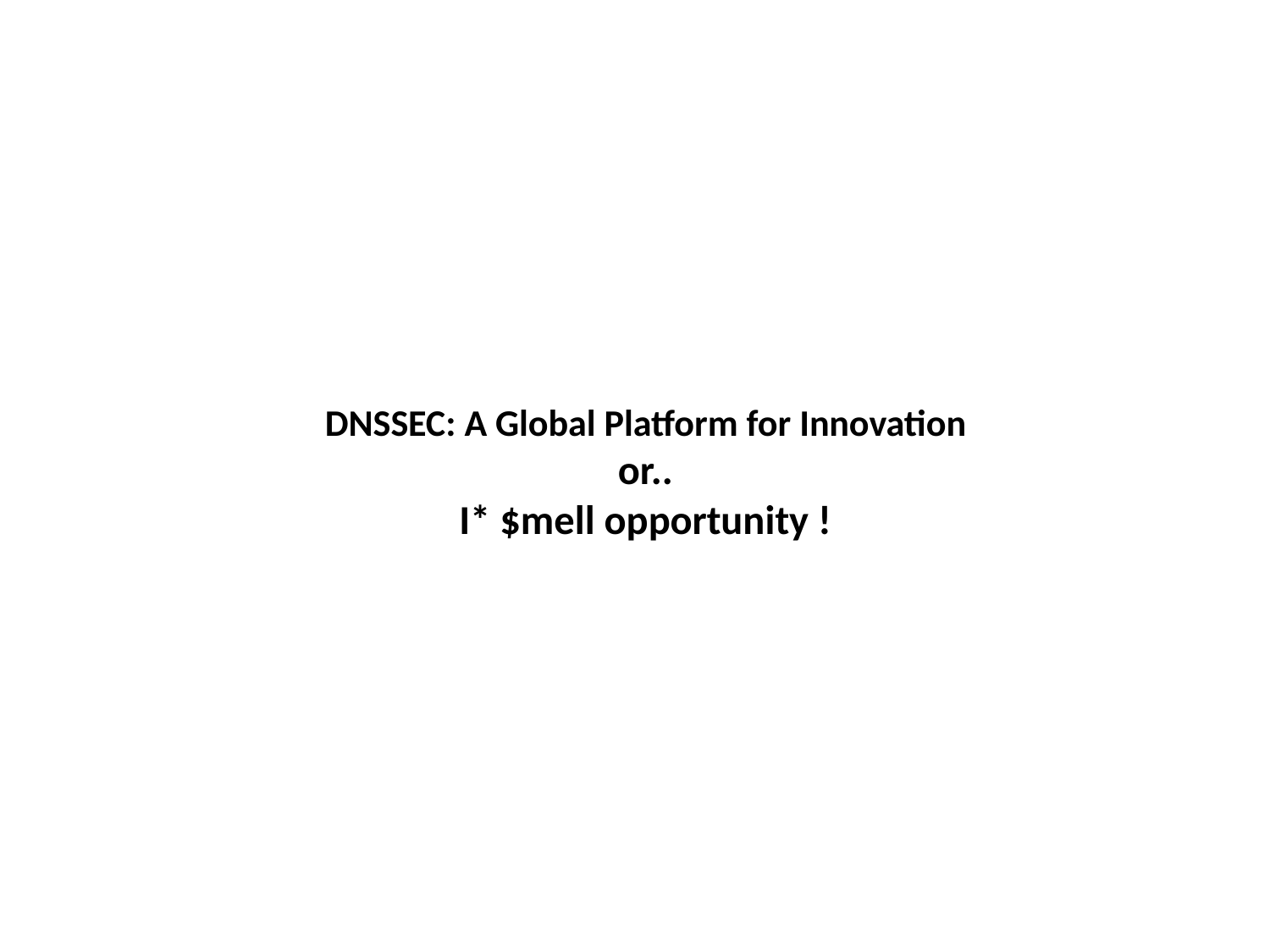

# DNSSEC: A Global Platform for Innovation or.. I* $mell opportunity !